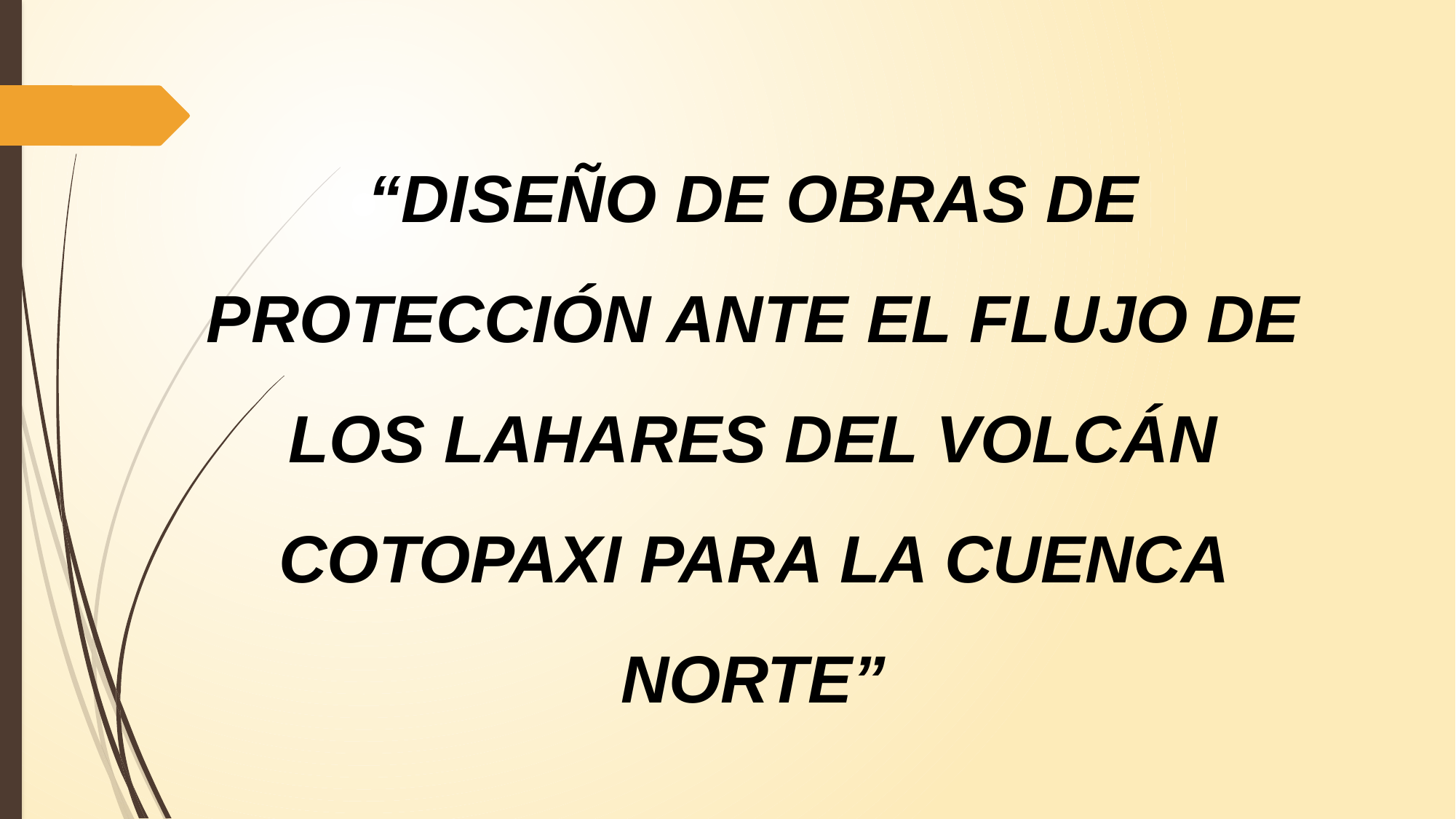

“DISEÑO DE OBRAS DE PROTECCIÓN ANTE EL FLUJO DE LOS LAHARES DEL VOLCÁN COTOPAXI PARA LA CUENCA NORTE”